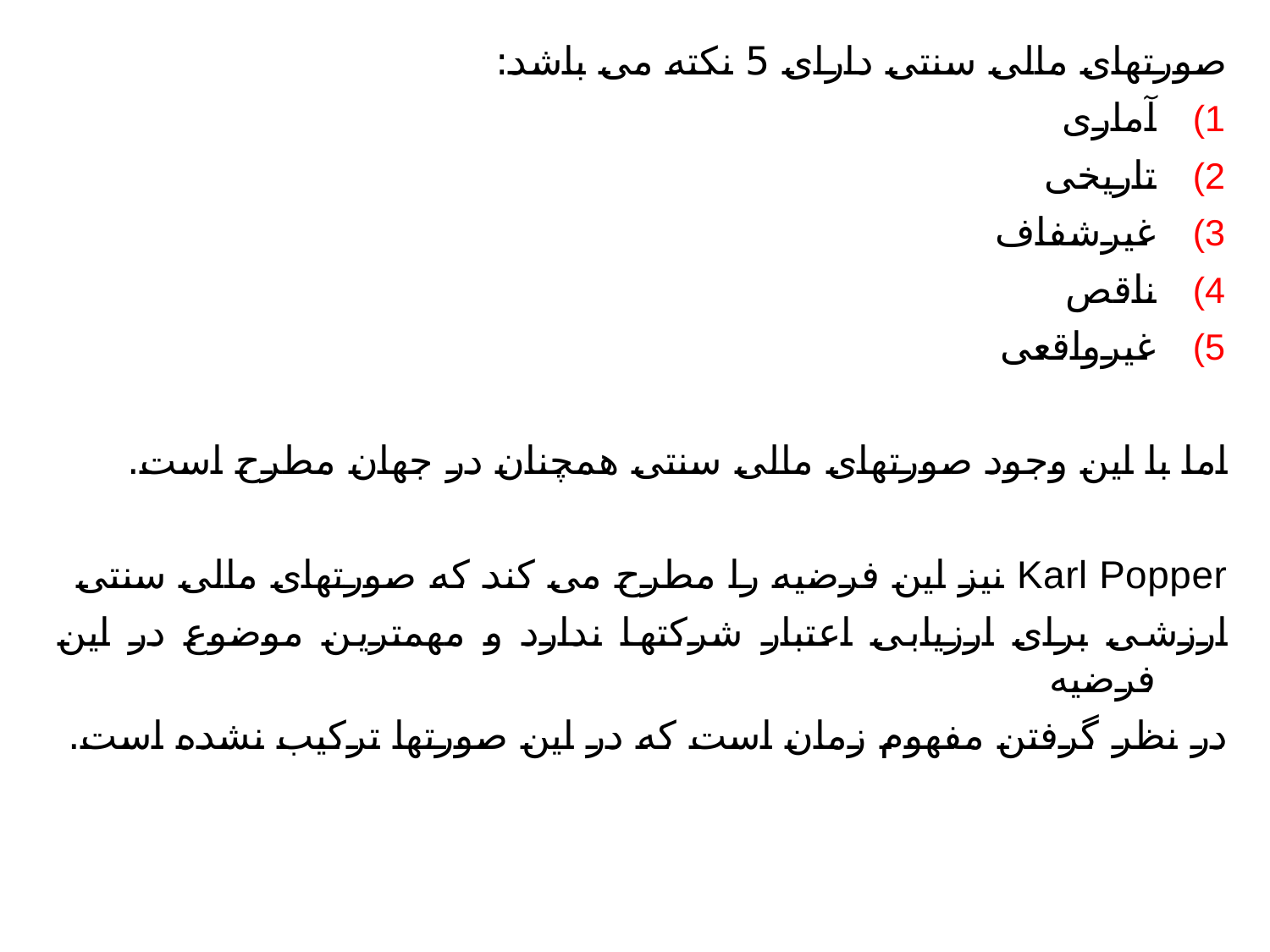

صورتهای مالی سنتی دارای 5 نکته می باشد:
آماری
تاریخی
غیرشفاف
ناقص
غیرواقعی

اما با این وجود صورتهای مالی سنتی همچنان در جهان مطرح است.

Karl Popper نیز این فرضیه را مطرح می کند که صورتهای مالی سنتی
ارزشی برای ارزیابی اعتبار شرکتها ندارد و مهمترین موضوع در این فرضیه
در نظر گرفتن مفهوم زمان است که در این صورتها ترکیب نشده است.